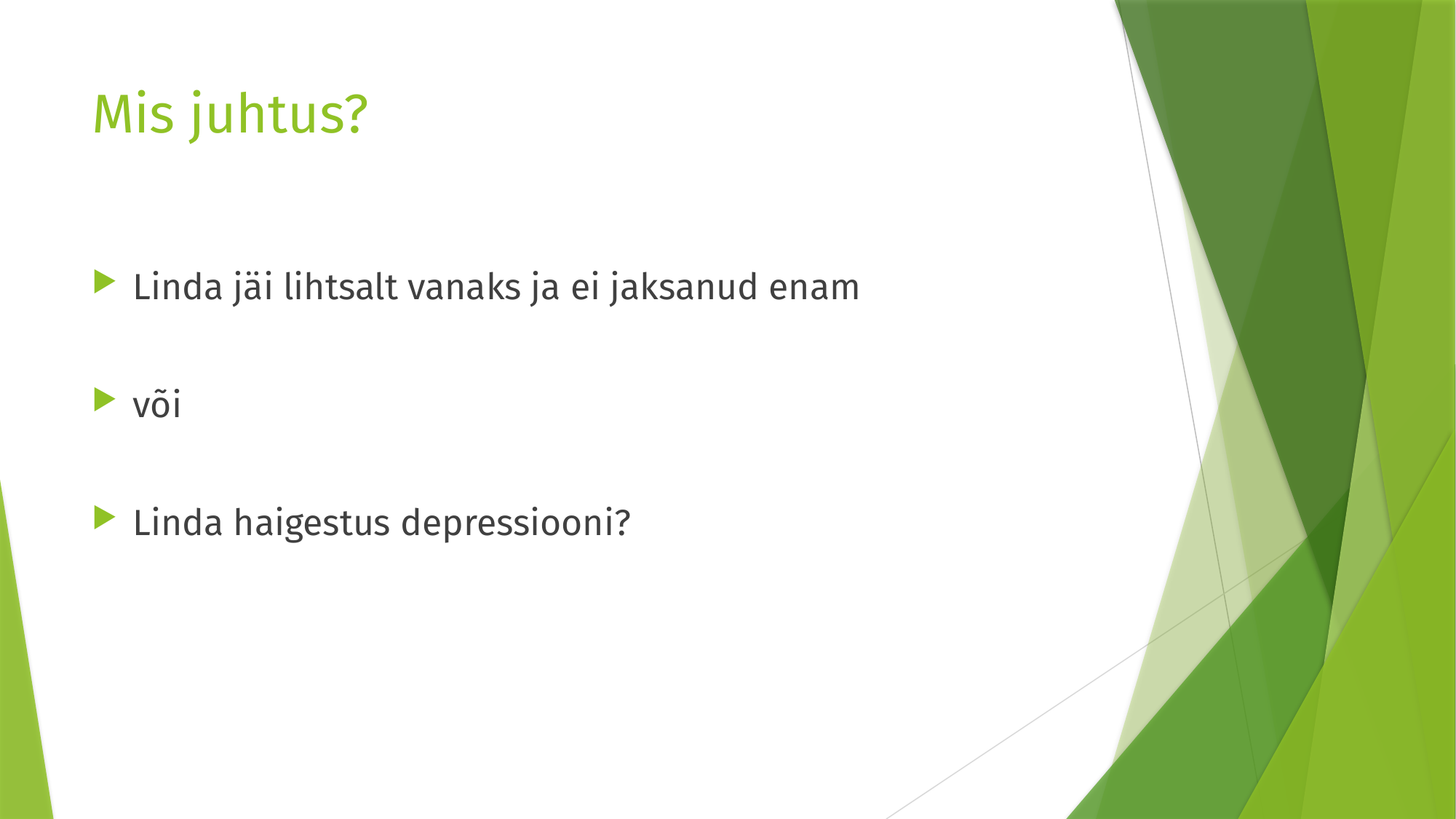

# Mis juhtus?
Linda jäi lihtsalt vanaks ja ei jaksanud enam

või

Linda haigestus depressiooni?